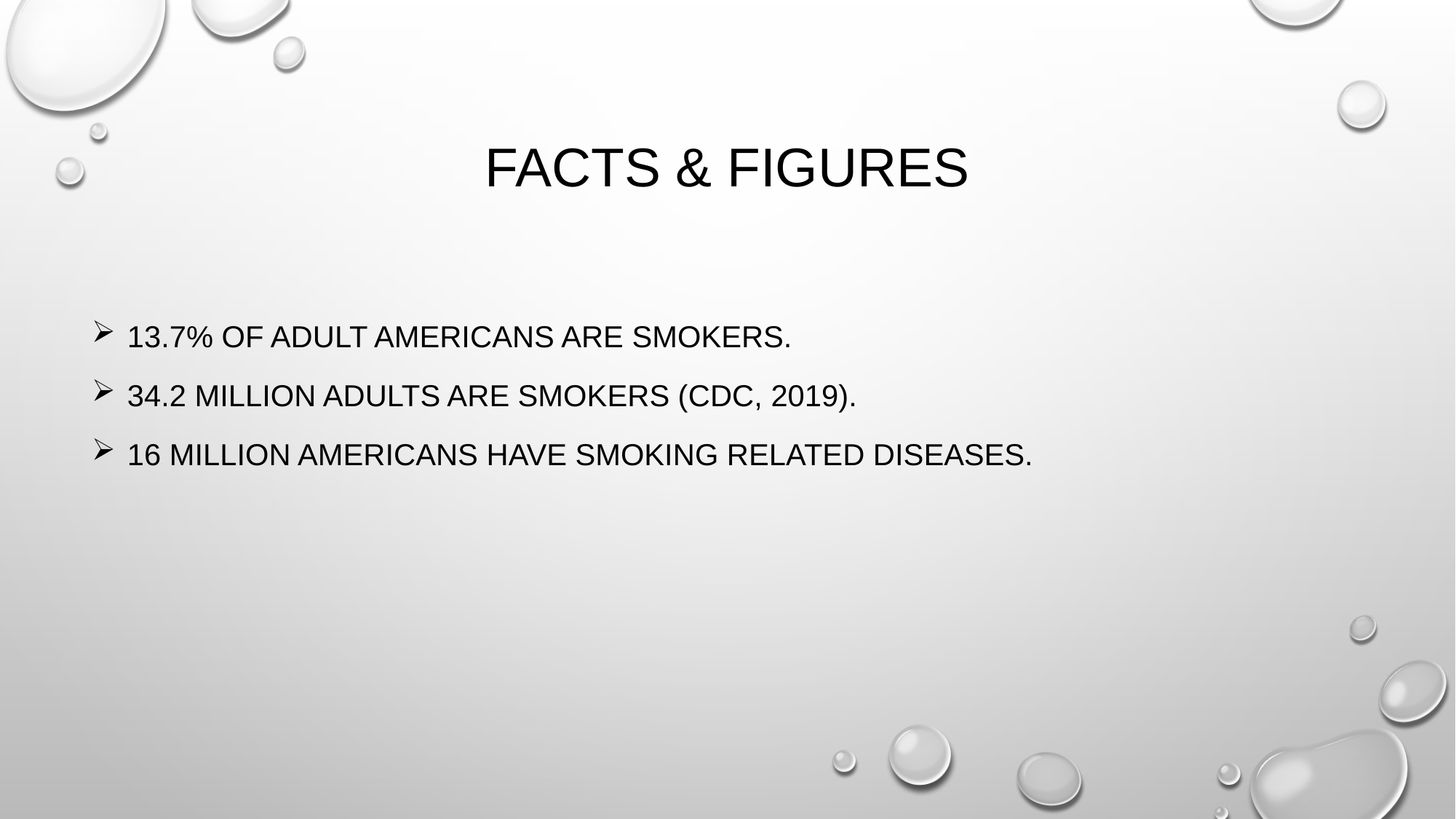

# Facts & Figures

 13.7% of adult Americans are smokers.
 34.2 million adults are smokers (CDC, 2019).
 16 million Americans have smoking related diseases.